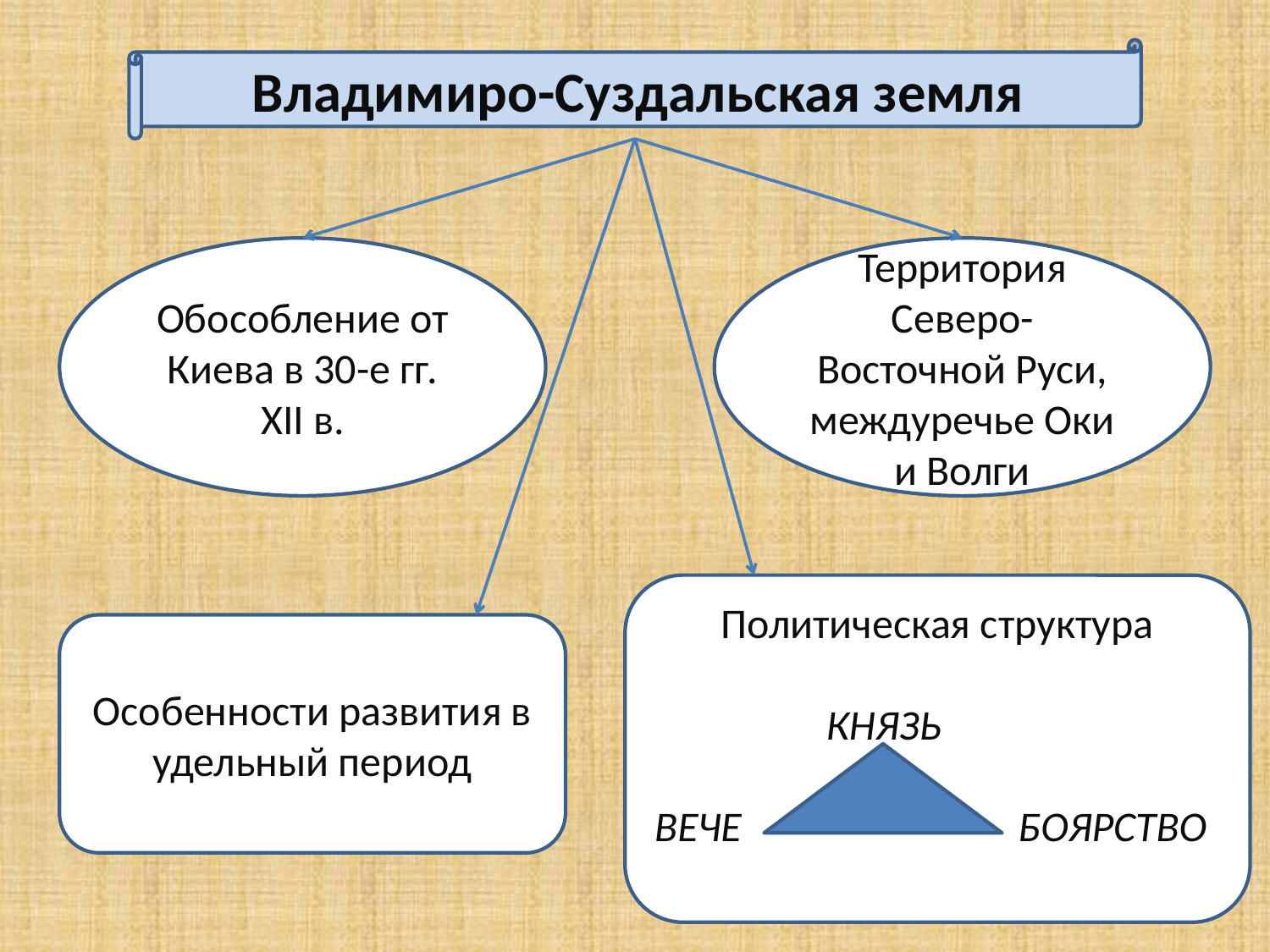

Владимиро-Суздальская земля
Обособление от Киева в 30-е гг. XII в.
Территория Северо-Восточной Руси, междуречье Оки и Волги
Политическая структура

                  КНЯЗЬ

ВЕЧЕ                             БОЯРСТВО

Особенности развития в удельный период